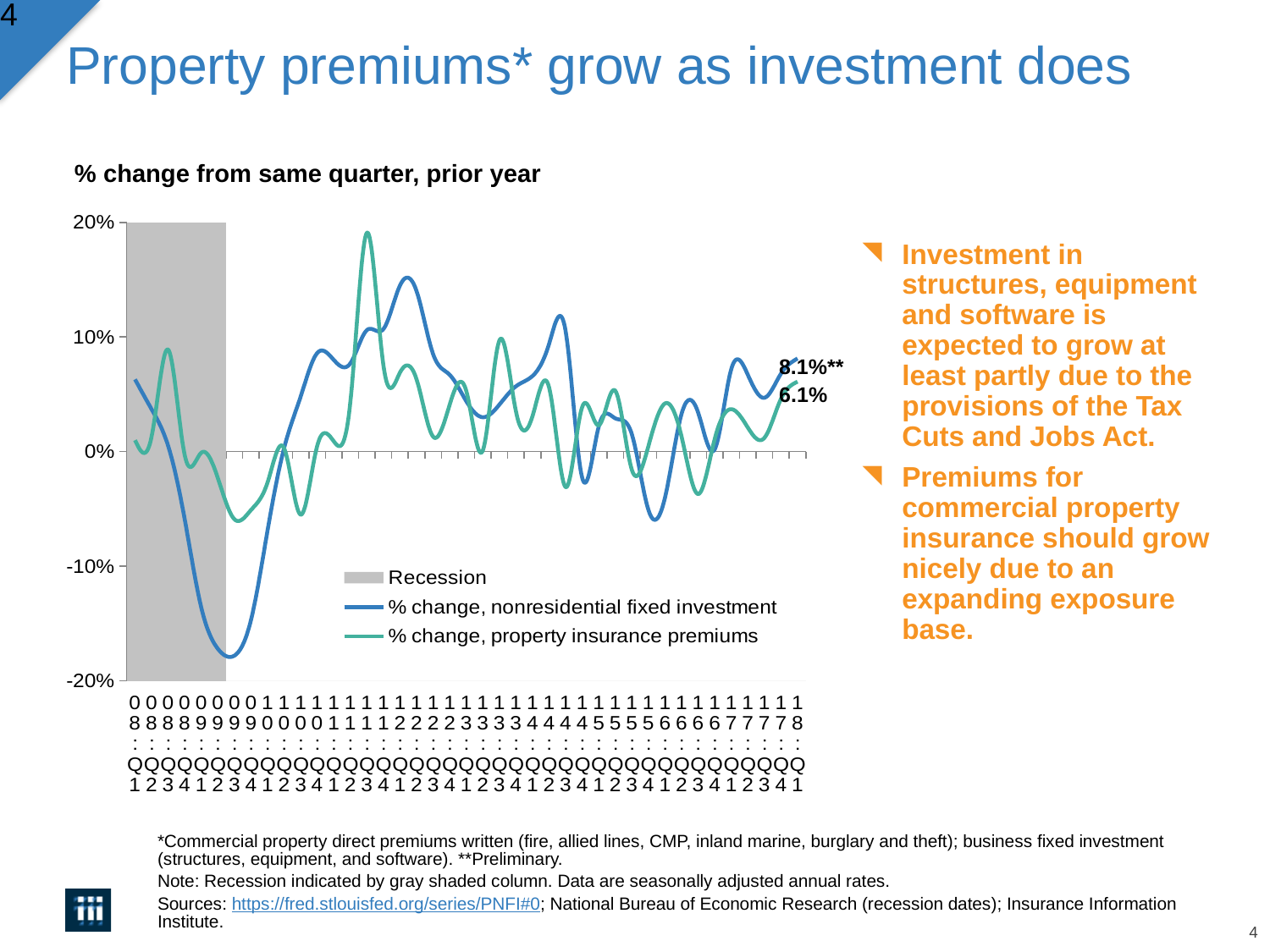

4
# Property premiums* grow as investment does
% change from same quarter, prior year

### Chart

| Category | Recession | % change, nonresidential fixed investment | % change, property insurance premiums |
|---|---|---|---|
| 08:Q1 | 1.0 | 0.063 | 0.01 |
| 08:Q2 | 1.0 | 0.037 | 0.013 |
| 08:Q3 | 1.0 | 0.005 | 0.089 |
| 08:Q4 | 1.0 | -0.059 | -0.003 |
| 09:Q1 | 1.0 | -0.136 | -0.001 |
| 09:Q2 | 1.0 | -0.172 | -0.023 |
| 09:Q3 | 0.0 | -0.178 | -0.059 |
| 09:Q4 | 0.0 | -0.147 | -0.051 |
| 10:Q1 | 0.0 | -0.069 | -0.027 |
| 10:Q2 | 0.0 | 0.003 | 0.003 |
| 10:Q3 | 0.0 | 0.048 | -0.055 |
| 10:Q4 | 0.0 | 0.086 | 0.005 |
| 11:Q1 | 0.0 | 0.08 | 0.009 |
| 11:Q2 | 0.0 | 0.077 | 0.043 |
| 11:Q3 | 0.0 | 0.106 | 0.191 |
| 11:Q4 | 0.0 | 0.107 | 0.075 |
| 12:Q1 | 0.0 | 0.145 | 0.069 |
| 12:Q2 | 0.0 | 0.14 | 0.063 |
| 12:Q3 | 0.0 | 0.085 | 0.013 |
| 12:Q4 | 0.0 | 0.067 | 0.041 |
| 13:Q1 | 0.0 | 0.044 | 0.053 |
| 13:Q2 | 0.0 | 0.03 | 0.001 |
| 13:Q3 | 0.0 | 0.041 | 0.097 |
| 13:Q4 | 0.0 | 0.057 | 0.035 |
| 14:Q1 | 0.0 | 0.066 | 0.031 |
| 14:Q2 | 0.0 | 0.094 | 0.056 |
| 14:Q3 | 0.0 | 0.105 | -0.031 |
| 14:Q4 | 0.0 | -0.023 | 0.039 |
| 15:Q1 | 0.0 | 0.022 | 0.023 |
| 15:Q2 | 0.0 | 0.029 | 0.053 |
| 15:Q3 | 0.0 | 0.015 | -0.016 |
| 15:Q4 | 0.0 | -0.051 | 0.005 |
| 16:Q1 | 0.0 | -0.04 | 0.042 |
| 16:Q2 | 0.0 | 0.033 | 0.013 |
| 16:Q3 | 0.0 | 0.034 | -0.037 |
| 16:Q4 | 0.0 | 0.002 | 0.011 |
| 17:Q1 | 0.0 | 0.072 | 0.037 |
| 17:Q2 | 0.0 | 0.067 | 0.021 |
| 17:Q3 | 0.0 | 0.047 | 0.012 |
| 17:Q4 | 0.0 | 0.068 | 0.046 |
| 18:Q1 | 0.0 | 0.0812494755391458 | 0.061 |
Investment in structures, equipment and software is expected to grow at least partly due to the provisions of the Tax Cuts and Jobs Act.
Premiums for commercial property insurance should grow nicely due to an expanding exposure base.
8.1%**
6.1%
*Commercial property direct premiums written (fire, allied lines, CMP, inland marine, burglary and theft); business fixed investment (structures, equipment, and software). **Preliminary.
Note: Recession indicated by gray shaded column. Data are seasonally adjusted annual rates.
Sources: https://fred.stlouisfed.org/series/PNFI#0; National Bureau of Economic Research (recession dates); Insurance Information Institute.